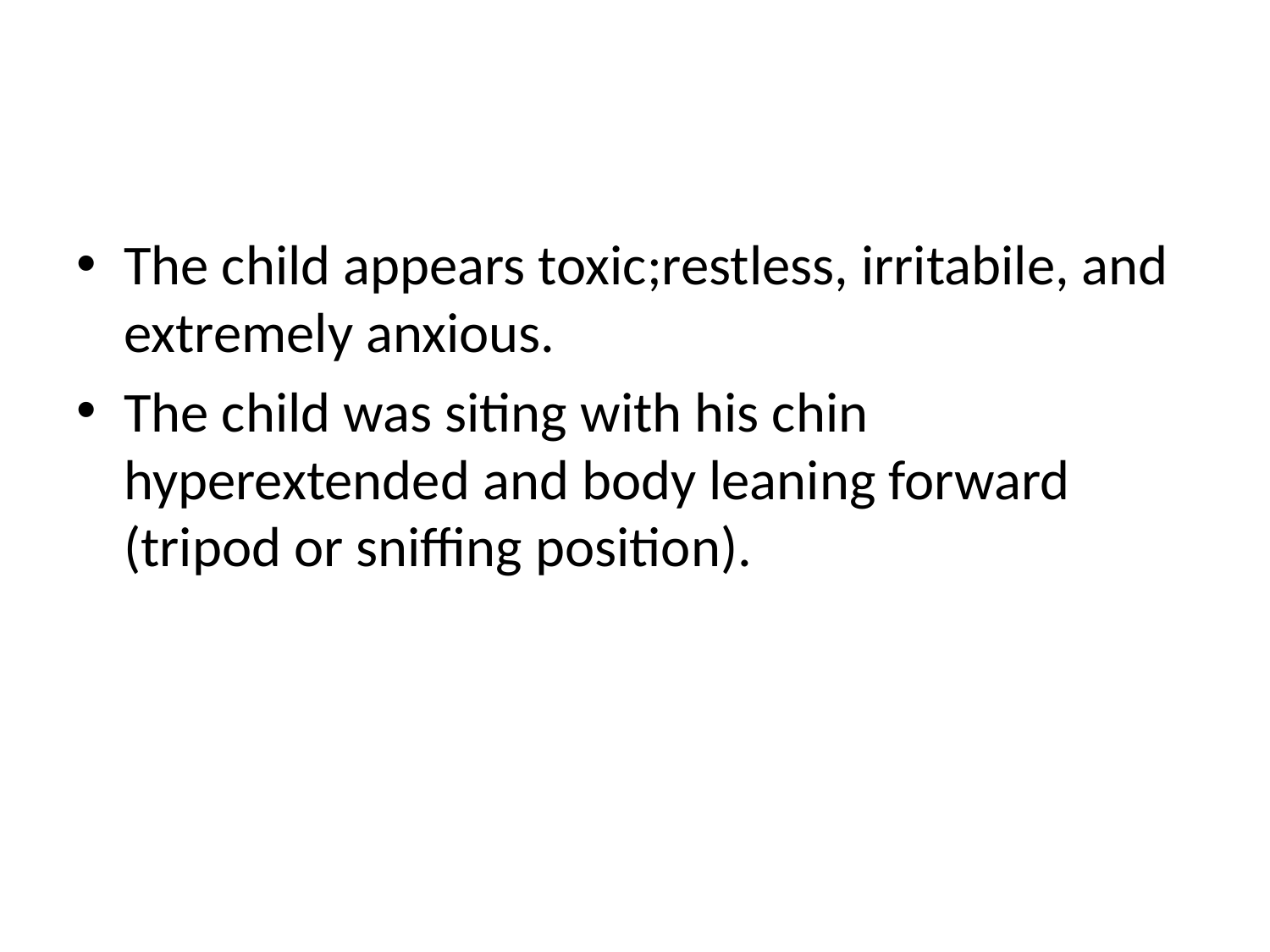

#
The child appears toxic;restless, irritabile, and extremely anxious.
The child was siting with his chin hyperextended and body leaning forward (tripod or sniffing position).